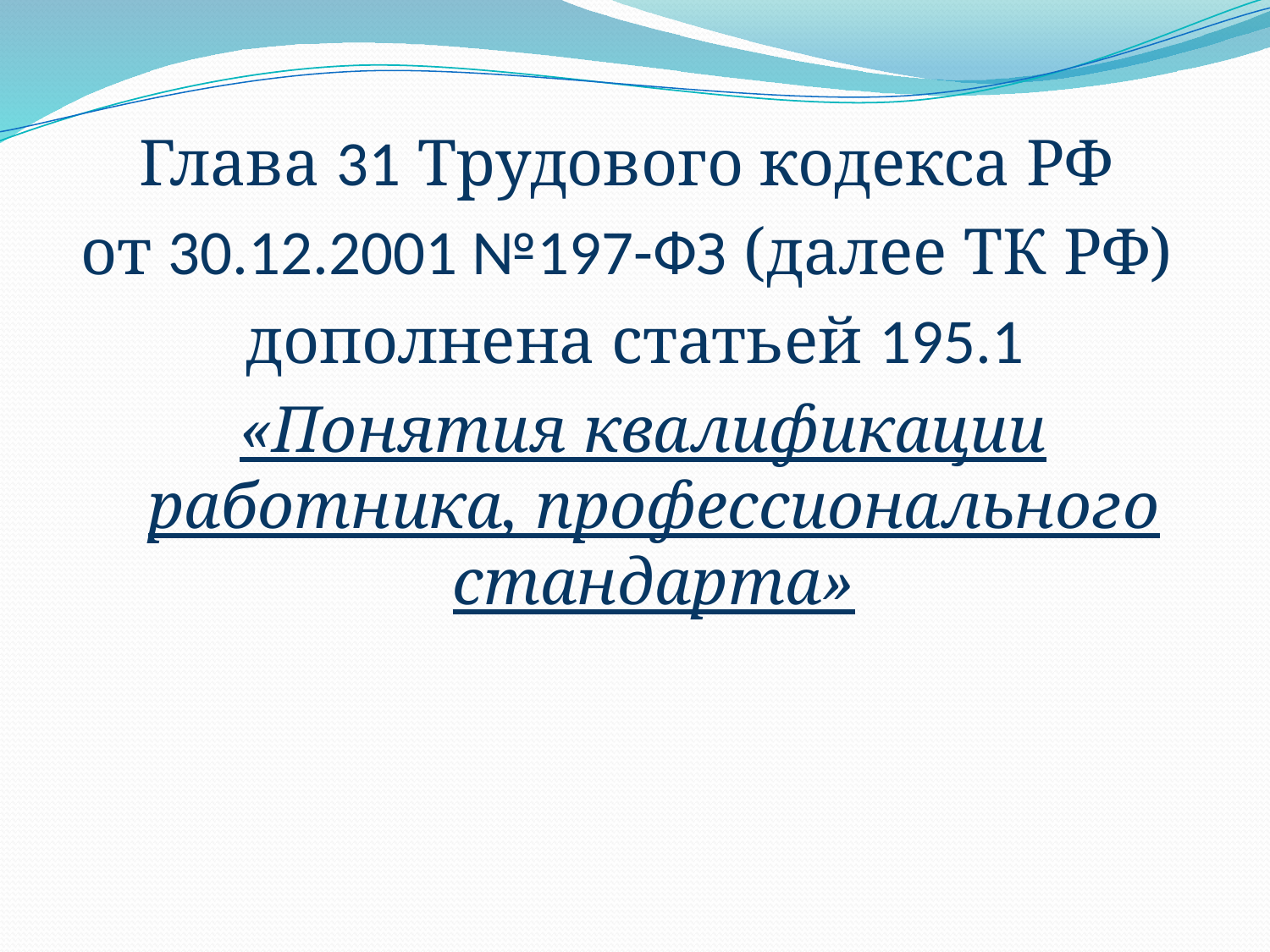

Глава 31 Трудового кодекса РФ
от 30.12.2001 №197-ФЗ (далее ТК РФ)
дополнена статьей 195.1
 «Понятия квалификации работника, профессионального стандарта»